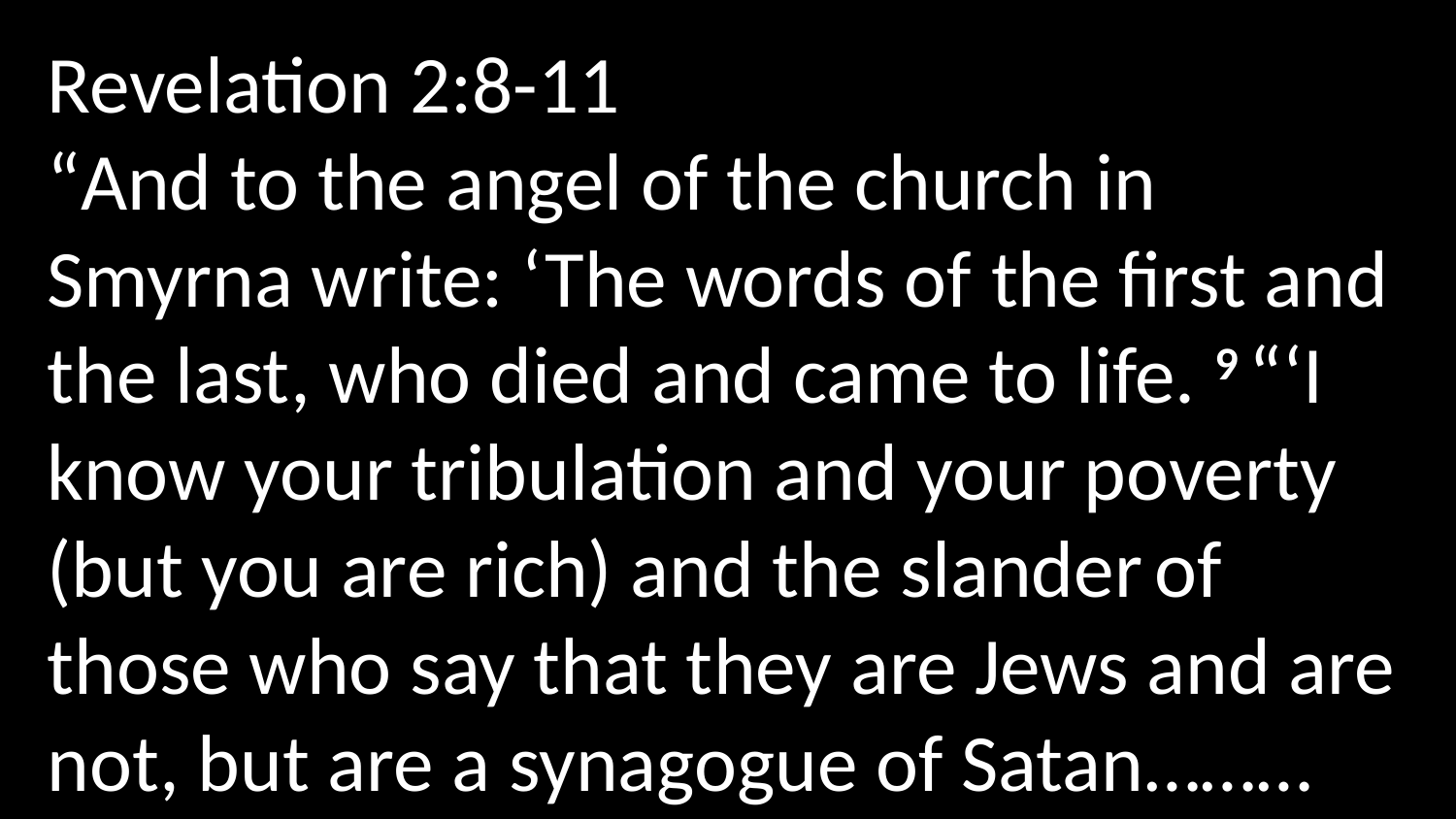

Revelation 2:8-11
“And to the angel of the church in Smyrna write: ‘The words of the first and the last, who died and came to life. 9 “‘I know your tribulation and your poverty (but you are rich) and the slander of those who say that they are Jews and are not, but are a synagogue of Satan………